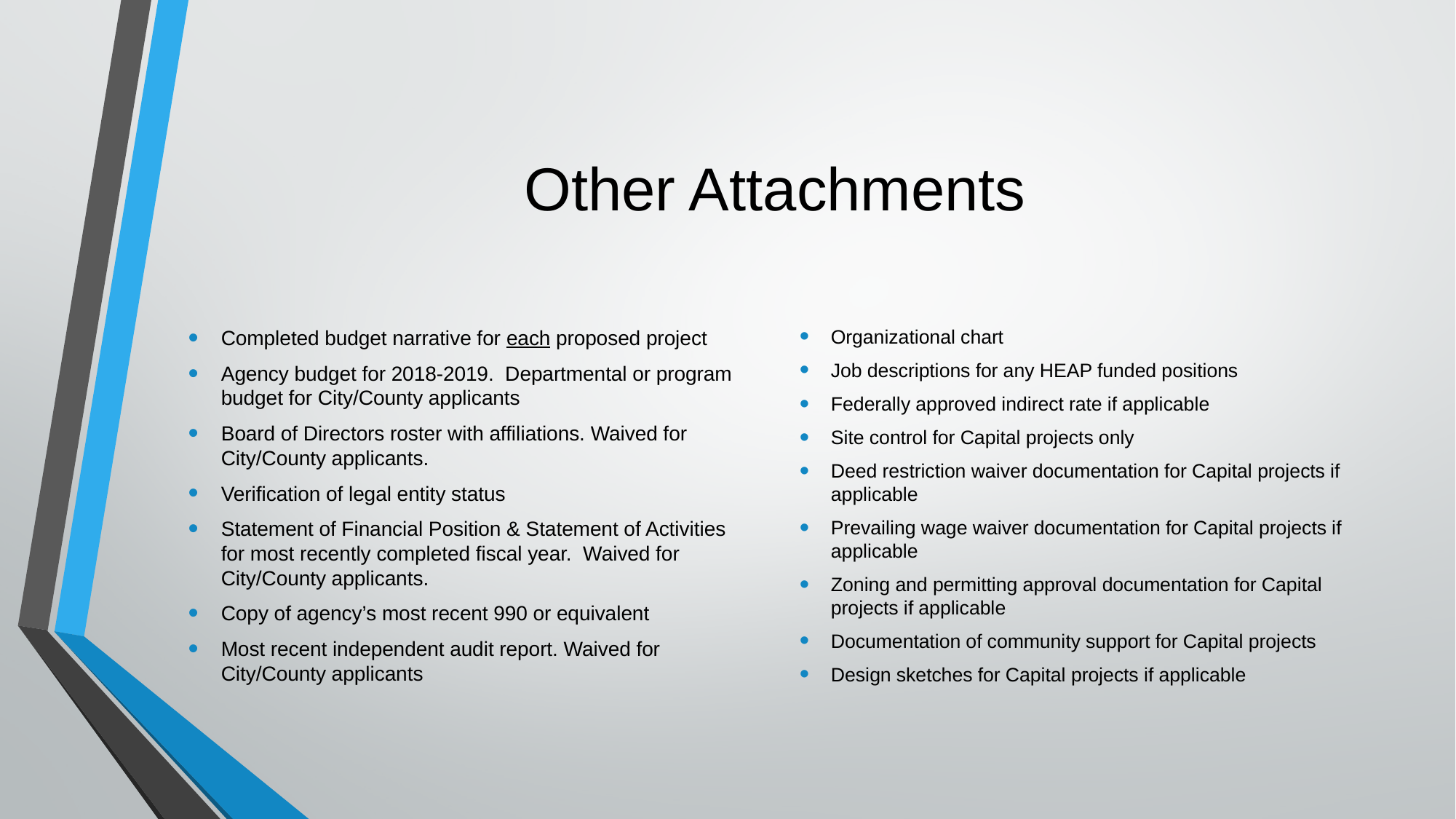

# Other Attachments
Completed budget narrative for each proposed project
Agency budget for 2018-2019.  Departmental or program budget for City/County applicants
Board of Directors roster with affiliations. Waived for City/County applicants.
Verification of legal entity status
Statement of Financial Position & Statement of Activities for most recently completed fiscal year.  Waived for City/County applicants.
Copy of agency’s most recent 990 or equivalent
Most recent independent audit report. Waived for City/County applicants
Organizational chart
Job descriptions for any HEAP funded positions
Federally approved indirect rate if applicable
Site control for Capital projects only
Deed restriction waiver documentation for Capital projects if applicable
Prevailing wage waiver documentation for Capital projects if applicable
Zoning and permitting approval documentation for Capital projects if applicable
Documentation of community support for Capital projects
Design sketches for Capital projects if applicable